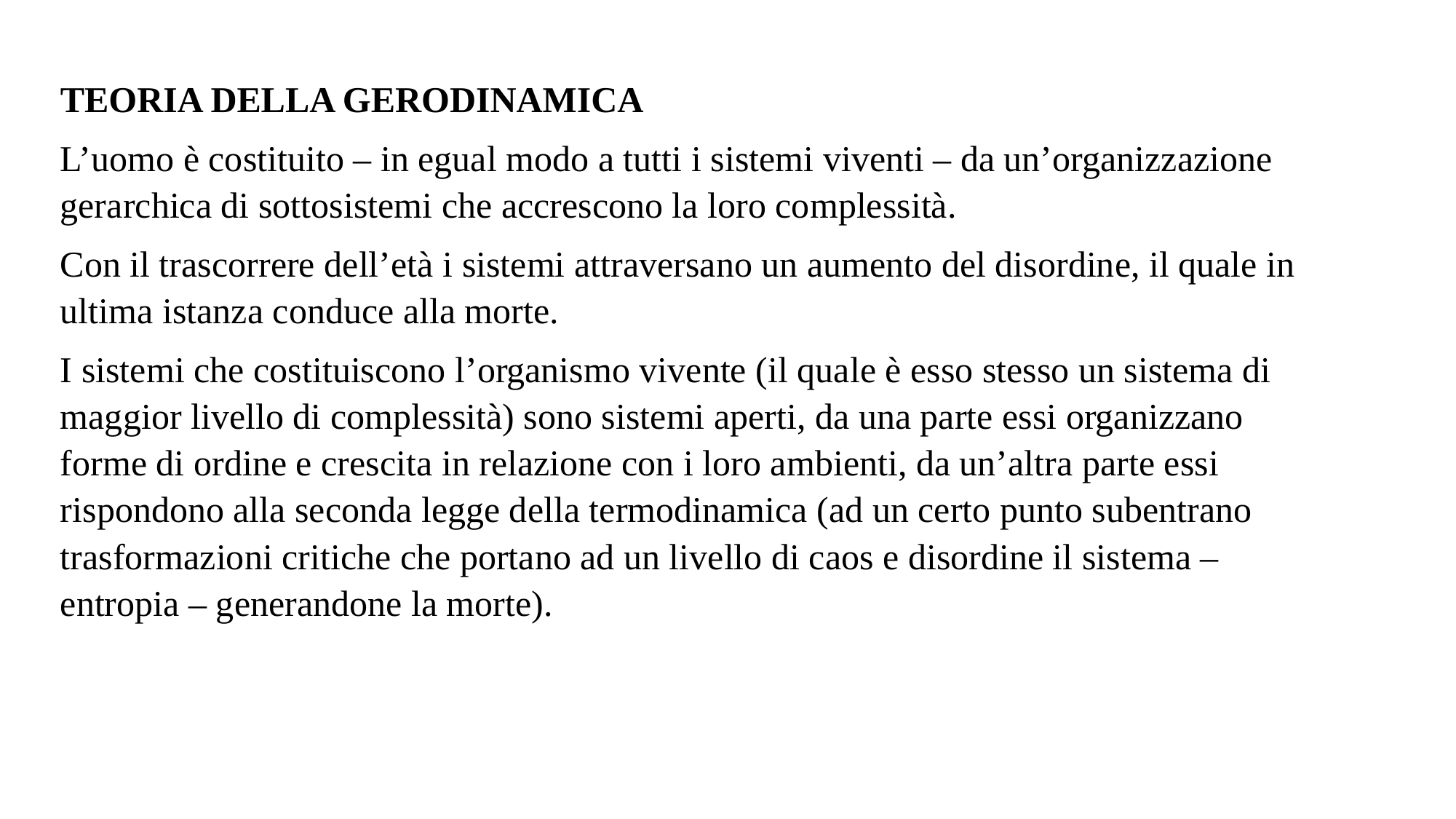

TEORIA DELLA GERODINAMICA
L’uomo è costituito – in egual modo a tutti i sistemi viventi – da un’organizzazione gerarchica di sottosistemi che accrescono la loro complessità.
Con il trascorrere dell’età i sistemi attraversano un aumento del disordine, il quale in ultima istanza conduce alla morte.
I sistemi che costituiscono l’organismo vivente (il quale è esso stesso un sistema di maggior livello di complessità) sono sistemi aperti, da una parte essi organizzano forme di ordine e crescita in relazione con i loro ambienti, da un’altra parte essi rispondono alla seconda legge della termodinamica (ad un certo punto subentrano trasformazioni critiche che portano ad un livello di caos e disordine il sistema – entropia – generandone la morte).